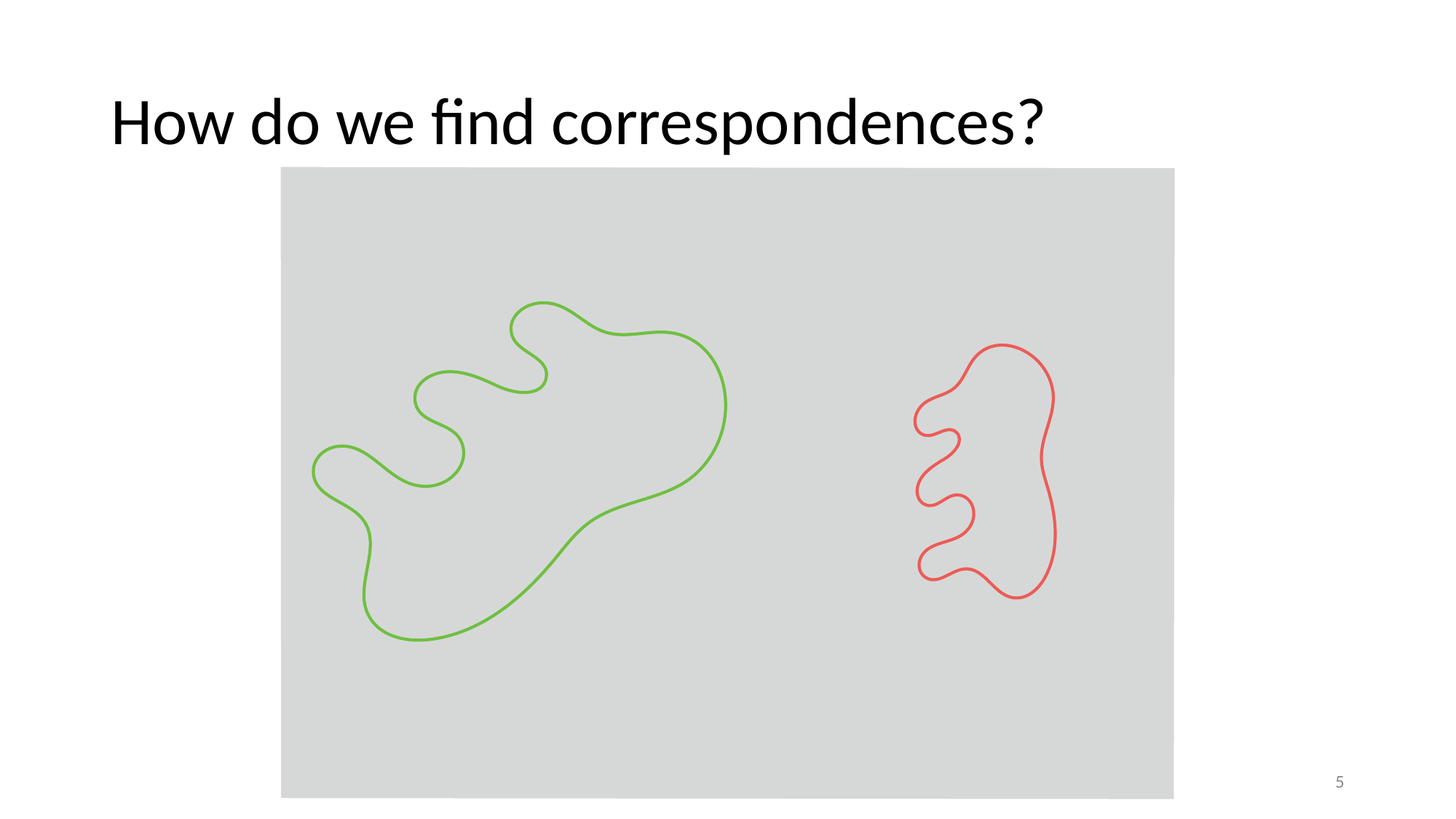

# How do we find correspondences?

5